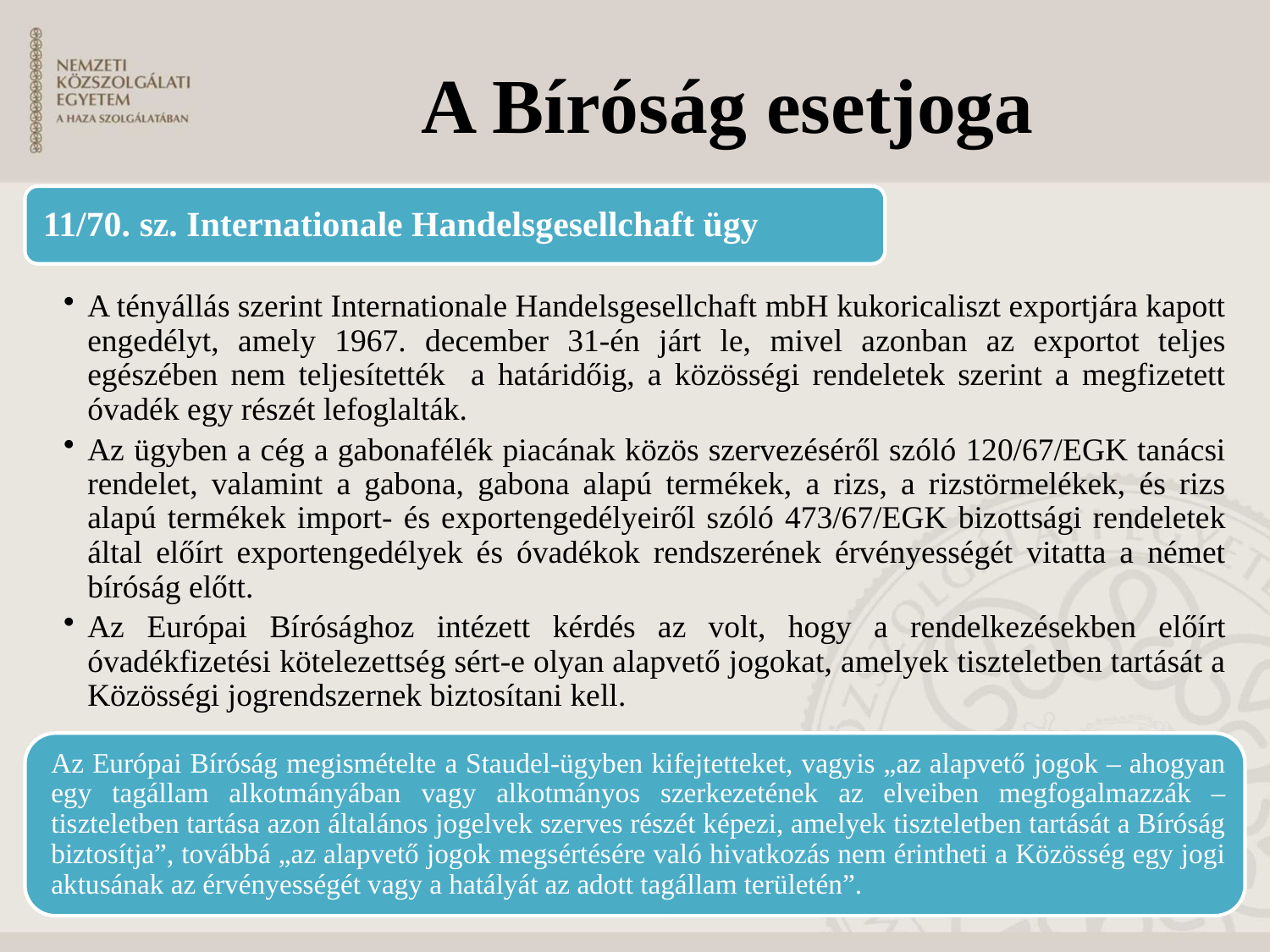

# A Bíróság esetjoga
11/70. sz. Internationale Handelsgesellchaft ügy
A tényállás szerint Internationale Handelsgesellchaft mbH kukoricaliszt exportjára kapott engedélyt, amely 1967. december 31-én járt le, mivel azonban az exportot teljes egészében nem teljesítették  a határidőig, a közösségi rendeletek szerint a megfizetett óvadék egy részét lefoglalták.
Az ügyben a cég a gabonafélék piacának közös szervezéséről szóló 120/67/EGK tanácsi rendelet, valamint a gabona, gabona alapú termékek, a rizs, a rizstörmelékek, és rizs alapú termékek import- és exportengedélyeiről szóló 473/67/EGK bizottsági rendeletek által előírt exportengedélyek és óvadékok rendszerének érvényességét vitatta a német bíróság előtt.
Az Európai Bírósághoz intézett kérdés az volt, hogy a rendelkezésekben előírt óvadékfizetési kötelezettség sért-e olyan alapvető jogokat, amelyek tiszteletben tartását a Közösségi jogrendszernek biztosítani kell.
Az Európai Bíróság megismételte a Staudel-ügyben kifejtetteket, vagyis „az alapvető jogok – ahogyan egy tagállam alkotmányában vagy alkotmányos szerkezetének az elveiben megfogalmazzák – tiszteletben tartása azon általános jogelvek szerves részét képezi, amelyek tiszteletben tartását a Bíróság biztosítja”, továbbá „az alapvető jogok megsértésére való hivatkozás nem érintheti a Közösség egy jogi aktusának az érvényességét vagy a hatályát az adott tagállam területén”.